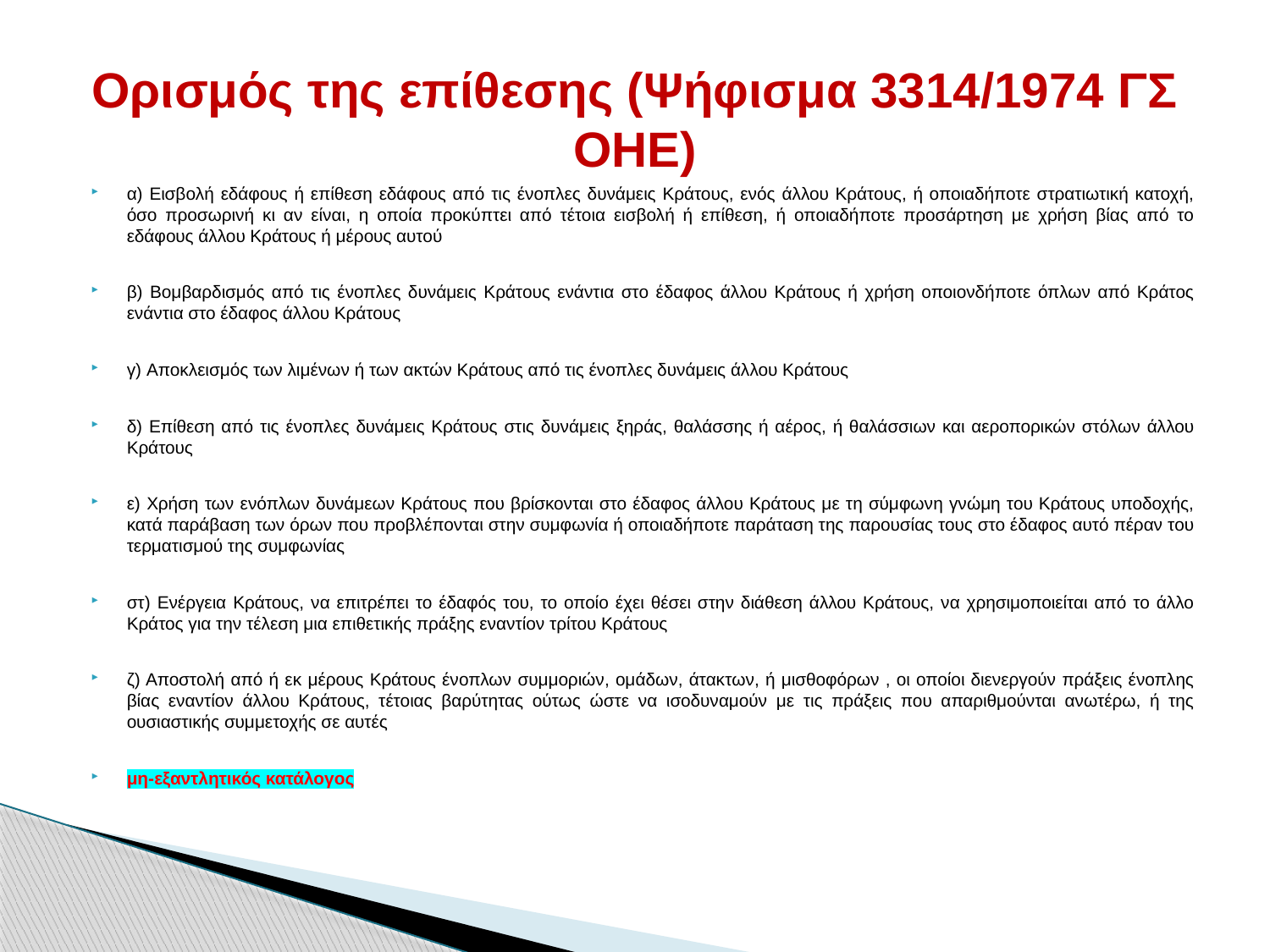

# Ορισμός της επίθεσης (Ψήφισμα 3314/1974 ΓΣ ΟΗΕ)
α) Εισβολή εδάφους ή επίθεση εδάφους από τις ένοπλες δυνάμεις Κράτους, ενός άλλου Κράτους, ή οποιαδήποτε στρατιωτική κατοχή, όσο προσωρινή κι αν είναι, η οποία προκύπτει από τέτοια εισβολή ή επίθεση, ή οποιαδήποτε προσάρτηση με χρήση βίας από το εδάφους άλλου Κράτους ή μέρους αυτού

β) Βομβαρδισμός από τις ένοπλες δυνάμεις Κράτους ενάντια στο έδαφος άλλου Κράτους ή χρήση οποιονδήποτε όπλων από Κράτος ενάντια στο έδαφος άλλου Κράτους

γ) Aποκλεισμός των λιμένων ή των ακτών Κράτους από τις ένοπλες δυνάμεις άλλου Κράτους

δ) Επίθεση από τις ένοπλες δυνάμεις Κράτους στις δυνάμεις ξηράς, θαλάσσης ή αέρος, ή θαλάσσιων και αεροπορικών στόλων άλλου Κράτους

ε) Χρήση των ενόπλων δυνάμεων Κράτους που βρίσκονται στο έδαφος άλλου Κράτους με τη σύμφωνη γνώμη του Κράτους υποδοχής, κατά παράβαση των όρων που προβλέπονται στην συμφωνία ή οποιαδήποτε παράταση της παρουσίας τους στο έδαφος αυτό πέραν του τερματισμού της συμφωνίας

στ) Ενέργεια Κράτους, να επιτρέπει το έδαφός του, το οποίο έχει θέσει στην διάθεση άλλου Κράτους, να χρησιμοποιείται από το άλλο Κράτος για την τέλεση μια επιθετικής πράξης εναντίον τρίτου Κράτους

ζ) Αποστολή από ή εκ μέρους Κράτους ένοπλων συμμοριών, ομάδων, άτακτων, ή μισθοφόρων , οι οποίοι διενεργούν πράξεις ένοπλης βίας εναντίον άλλου Κράτους, τέτοιας βαρύτητας ούτως ώστε να ισοδυναμούν με τις πράξεις που απαριθμούνται ανωτέρω, ή της ουσιαστικής συμμετοχής σε αυτές

μη-εξαντλητικός κατάλογος